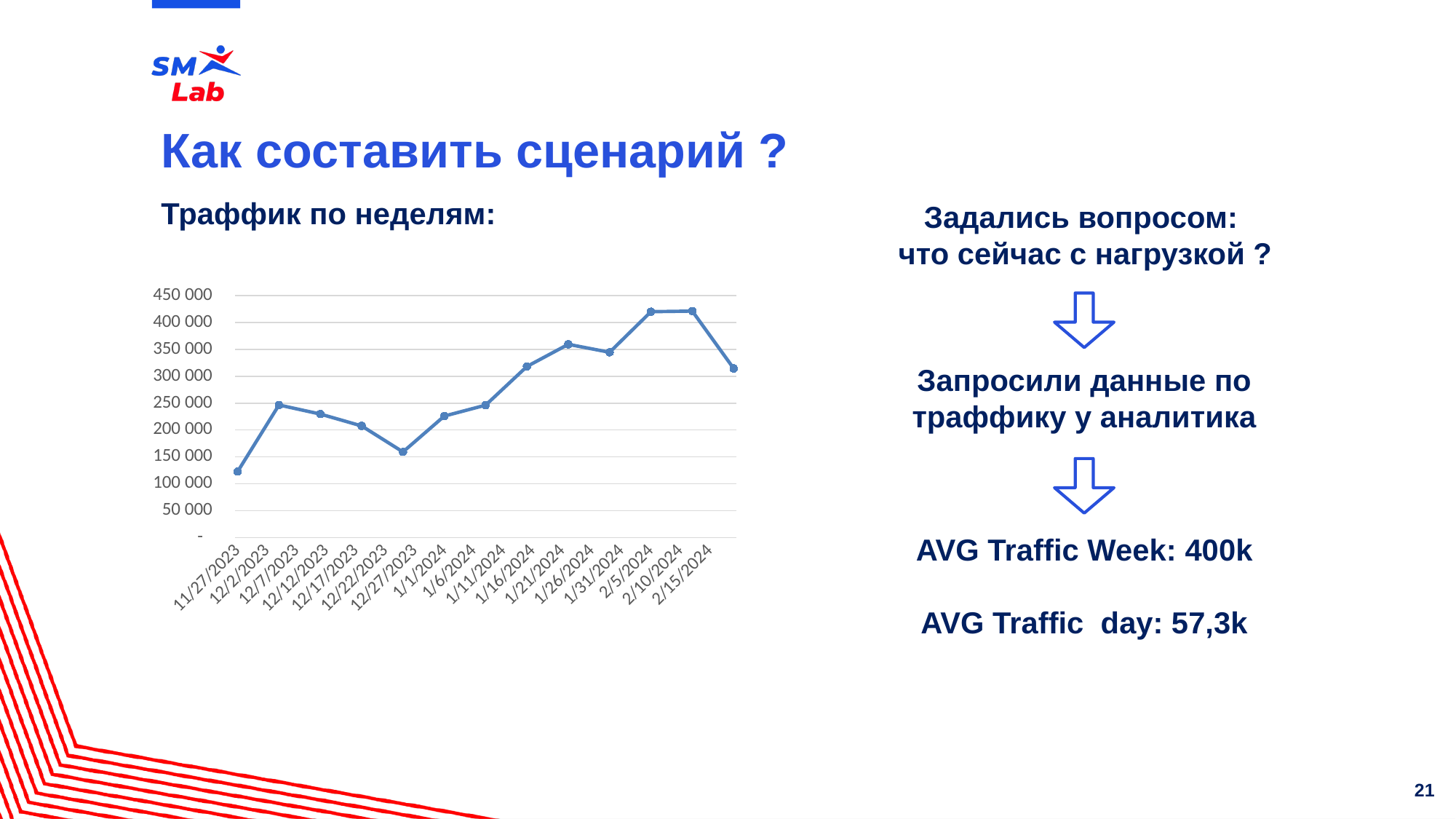

Как составить сценарий ?
Траффик по неделям:
Задались вопросом:
что сейчас с нагрузкой ?

### Chart

| Category | Траффик по неделям |
|---|---|
| 45257 | 122746.0 |
| 45264 | 246543.0 |
| 45271 | 229695.0 |
| 45278 | 207595.0 |
| 45285 | 159252.0 |
| 45292 | 225890.0 |
| 45299 | 246237.0 |
| 45306 | 318143.0 |
| 45313 | 359340.0 |
| 45320 | 344508.0 |
| 45327 | 419980.0 |
| 45334 | 421105.0 |
| 45341 | 314469.0 |
Запросили данные по траффику у аналитика

AVG Traffic Week: 400k

AVG Traffic  day: 57,3k
21